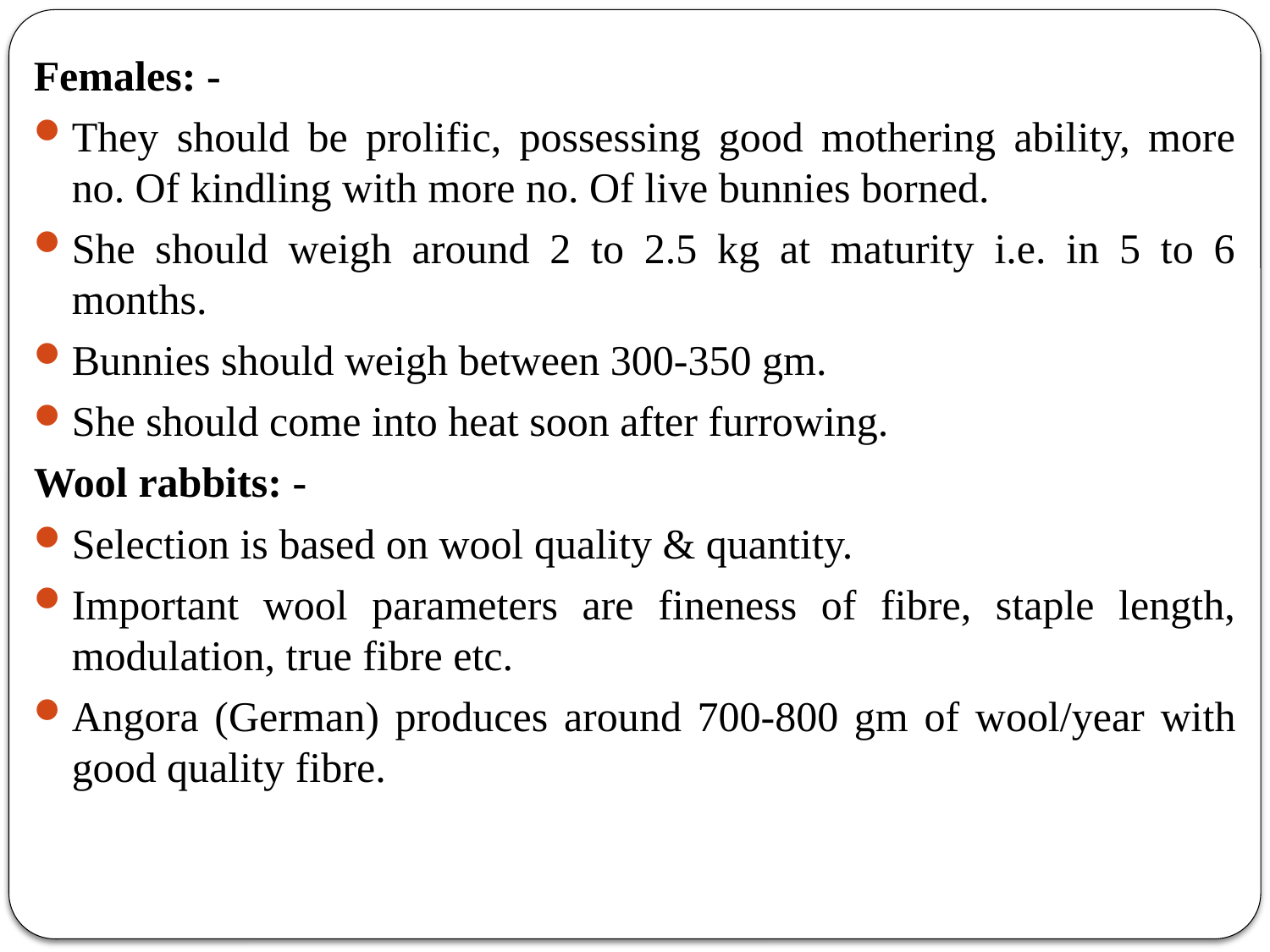

Females: -
They should be prolific, possessing good mothering ability, more no. Of kindling with more no. Of live bunnies borned.
She should weigh around 2 to 2.5 kg at maturity i.e. in 5 to 6 months.
Bunnies should weigh between 300-350 gm.
She should come into heat soon after furrowing.
Wool rabbits: -
Selection is based on wool quality & quantity.
Important wool parameters are fineness of fibre, staple length, modulation, true fibre etc.
Angora (German) produces around 700-800 gm of wool/year with good quality fibre.